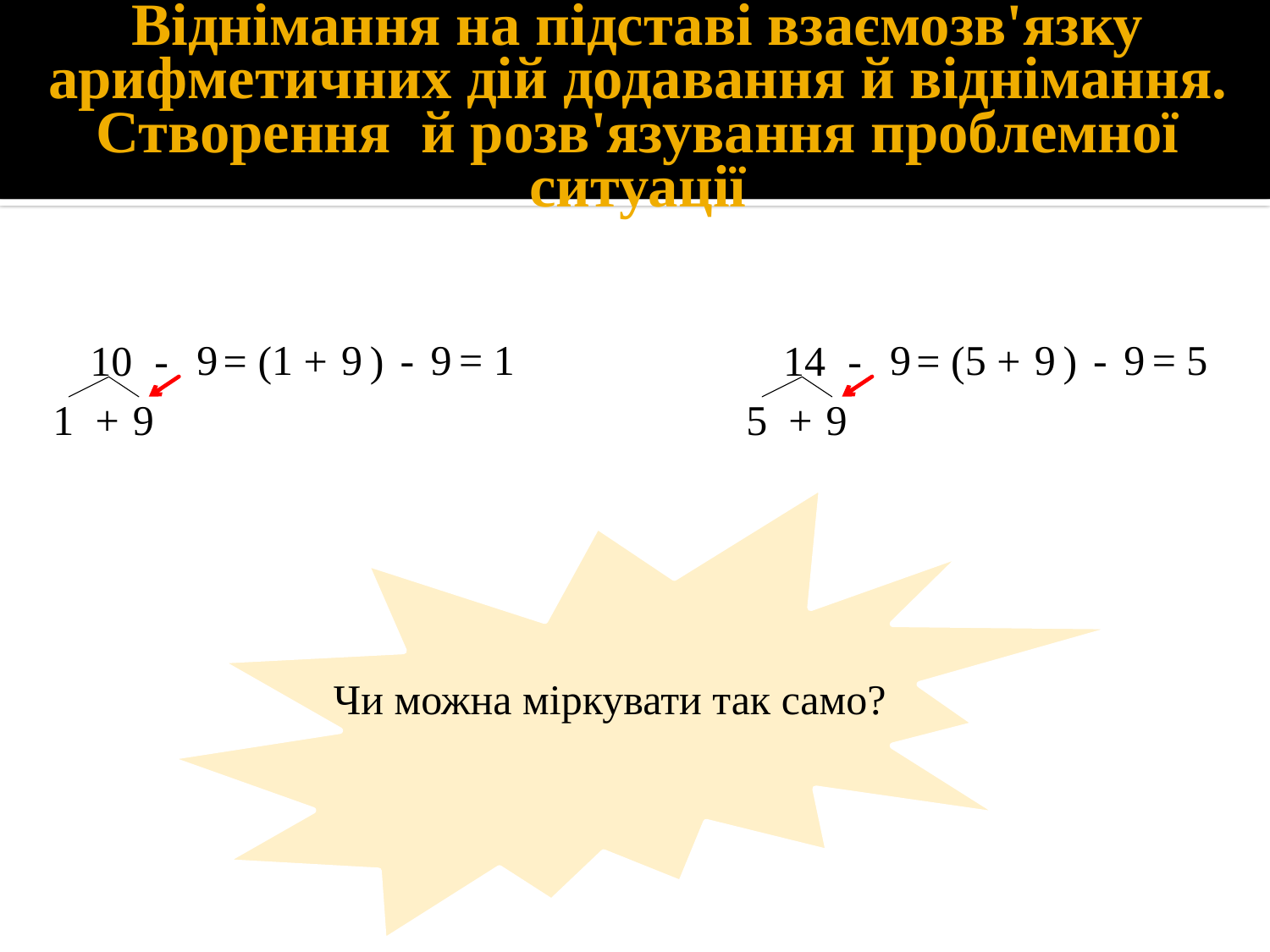

# Віднімання на підставі взаємозв'язку арифметичних дій додавання й віднімання. Створення  й розв'язування проблемної ситуації
   9
  1
  9
 -
  9
= 1
   9
  5
  9
 -
  9
= 5
 10
 -
= (   +    )

 14
 -
= (   +    )
 1  +
  9
 5  +
  9

Чи можна міркувати так само?